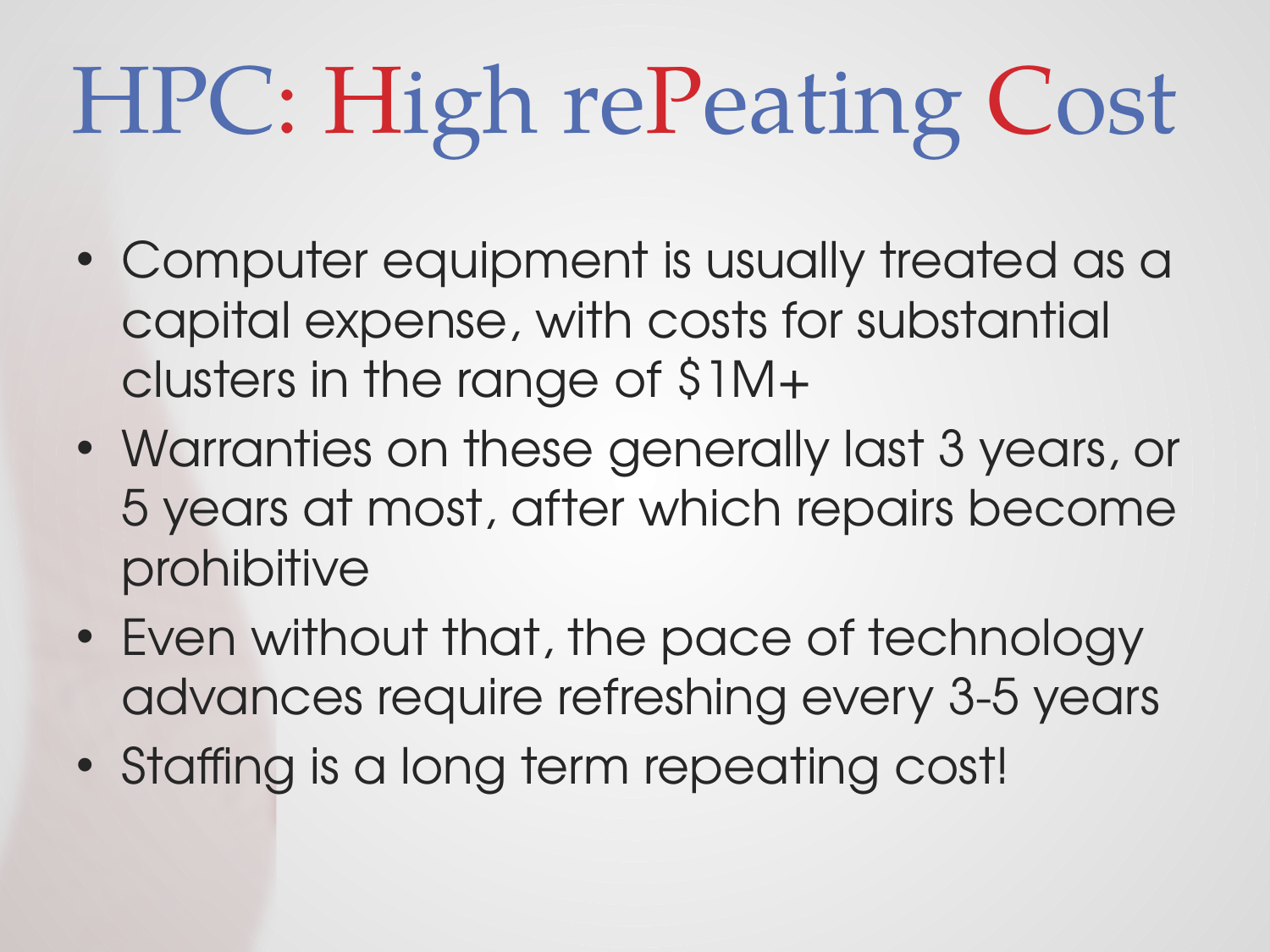

# HPC: High rePeating Cost
Computer equipment is usually treated as a capital expense, with costs for substantial clusters in the range of $1M+
Warranties on these generally last 3 years, or 5 years at most, after which repairs become prohibitive
Even without that, the pace of technology advances require refreshing every 3-5 years
Staffing is a long term repeating cost!